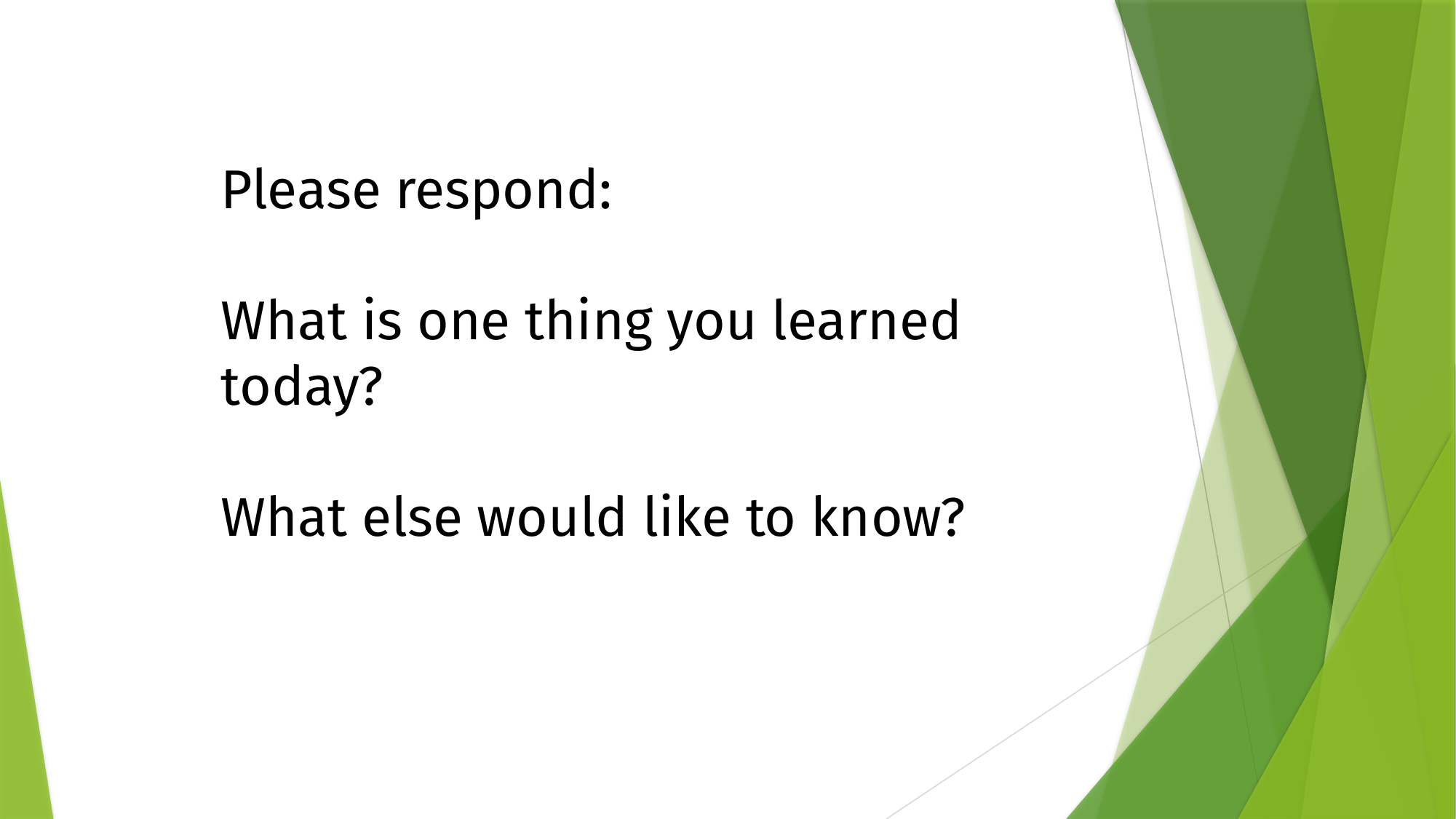

Please respond:

What is one thing you learned today?

What else would like to know?